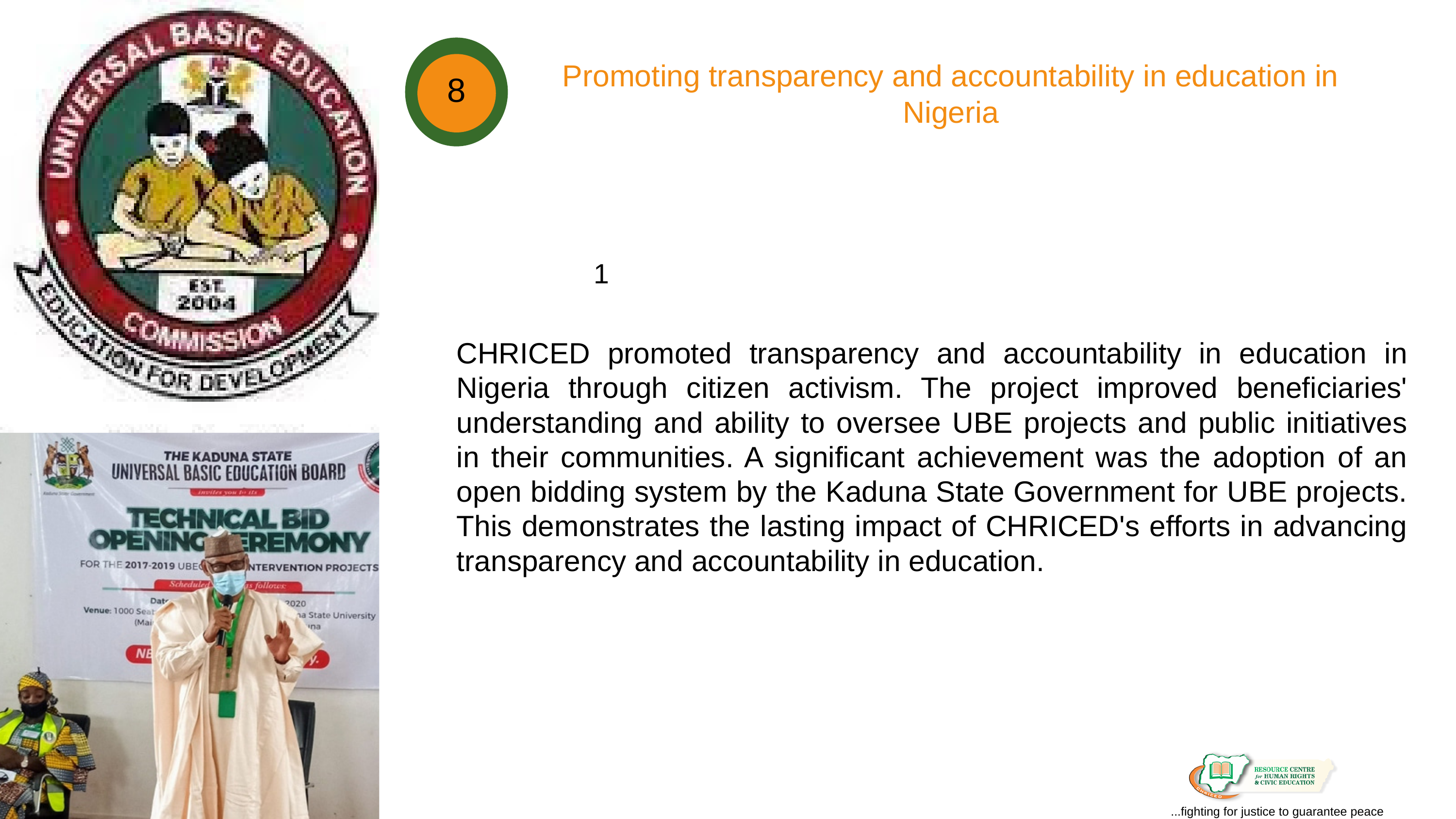

8

Promoting transparency and accountability in education in Nigeria
1
CHRICED promoted transparency and accountability in education in Nigeria through citizen activism. The project improved beneficiaries' understanding and ability to oversee UBE projects and public initiatives in their communities. A significant achievement was the adoption of an open bidding system by the Kaduna State Government for UBE projects. This demonstrates the lasting impact of CHRICED's efforts in advancing transparency and accountability in education.

...fighting for justice to guarantee peace